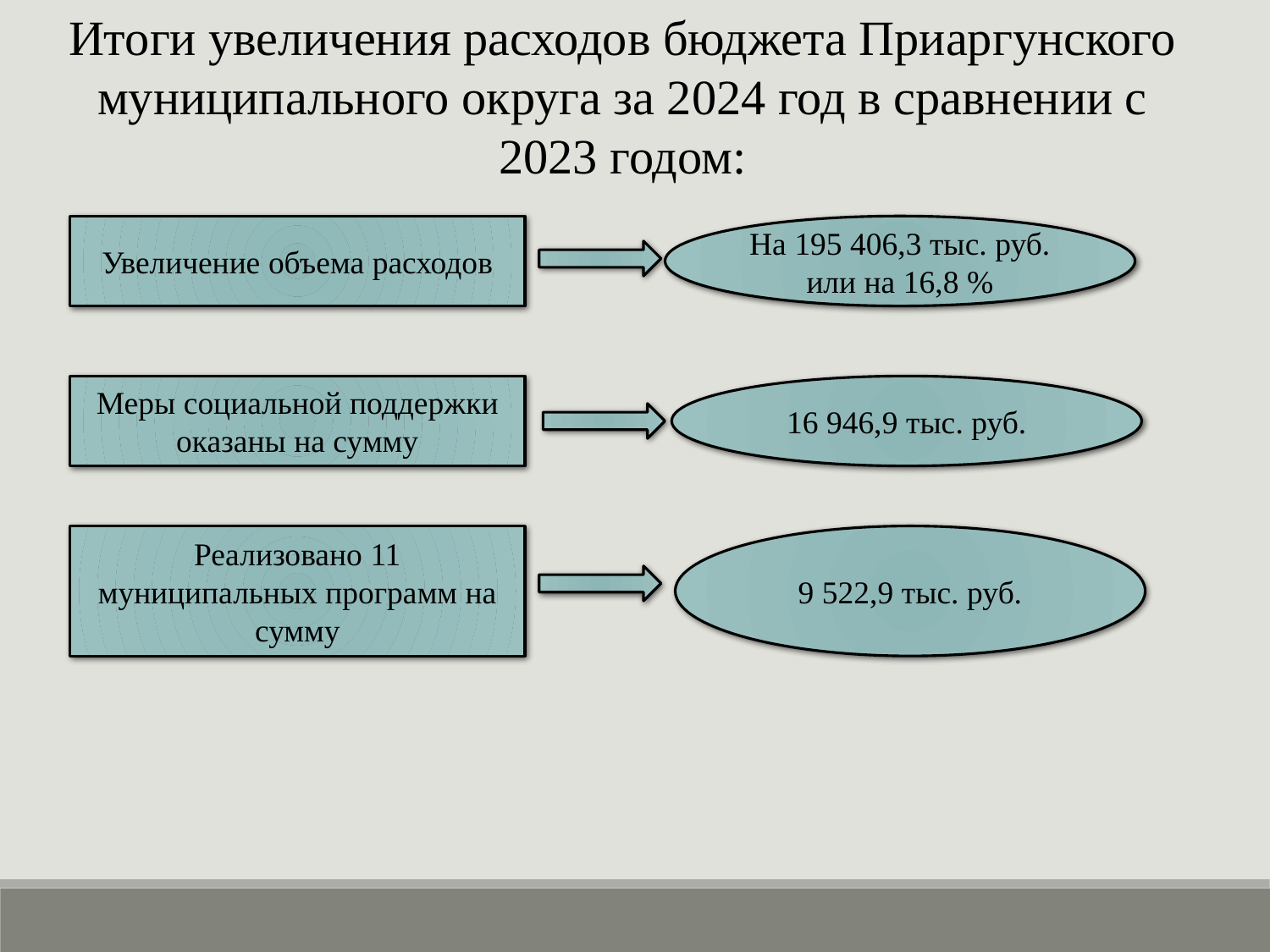

Итоги увеличения расходов бюджета Приаргунского муниципального округа за 2024 год в сравнении с 2023 годом:
Увеличение объема расходов
На 195 406,3 тыс. руб. или на 16,8 %

Меры социальной поддержки оказаны на сумму
16 946,9 тыс. руб.

9 522,9 тыс. руб.
Реализовано 11 муниципальных программ на сумму